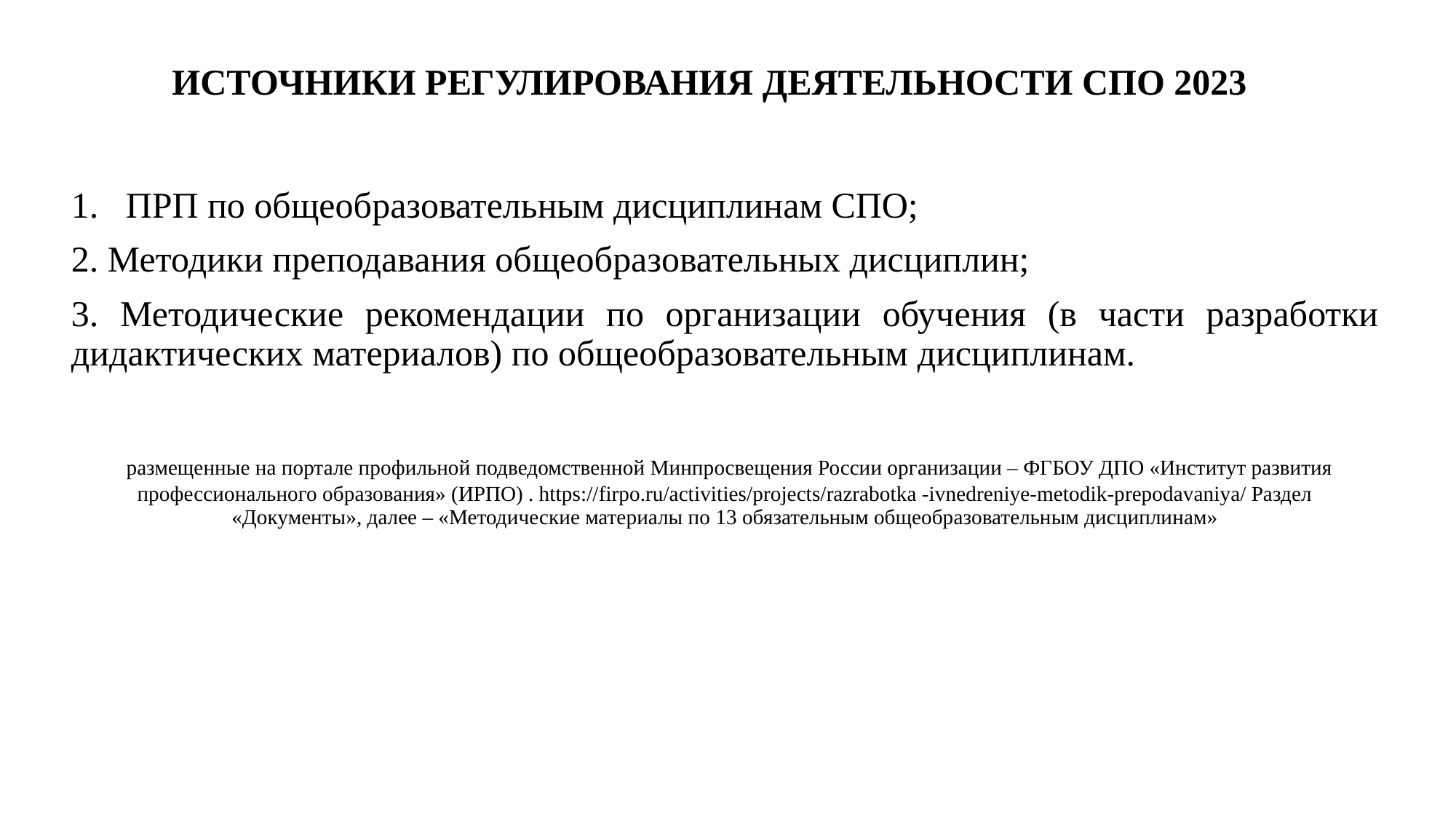

# ИСТОЧНИКИ РЕГУЛИРОВАНИЯ ДЕЯТЕЛЬНОСТИ СПО 2023
ПРП по общеобразовательным дисциплинам СПО;
2. Методики преподавания общеобразовательных дисциплин;
3. Методические рекомендации по организации обучения (в части разработки дидактических материалов) по общеобразовательным дисциплинам.

 размещенные на портале профильной подведомственной Минпросвещения России организации – ФГБОУ ДПО «Институт развития профессионального образования» (ИРПО) . https://firpo.ru/activities/projects/razrabotka -ivnedreniye-metodik-prepodavaniya/ Раздел «Документы», далее – «Методические материалы по 13 обязательным общеобразовательным дисциплинам»